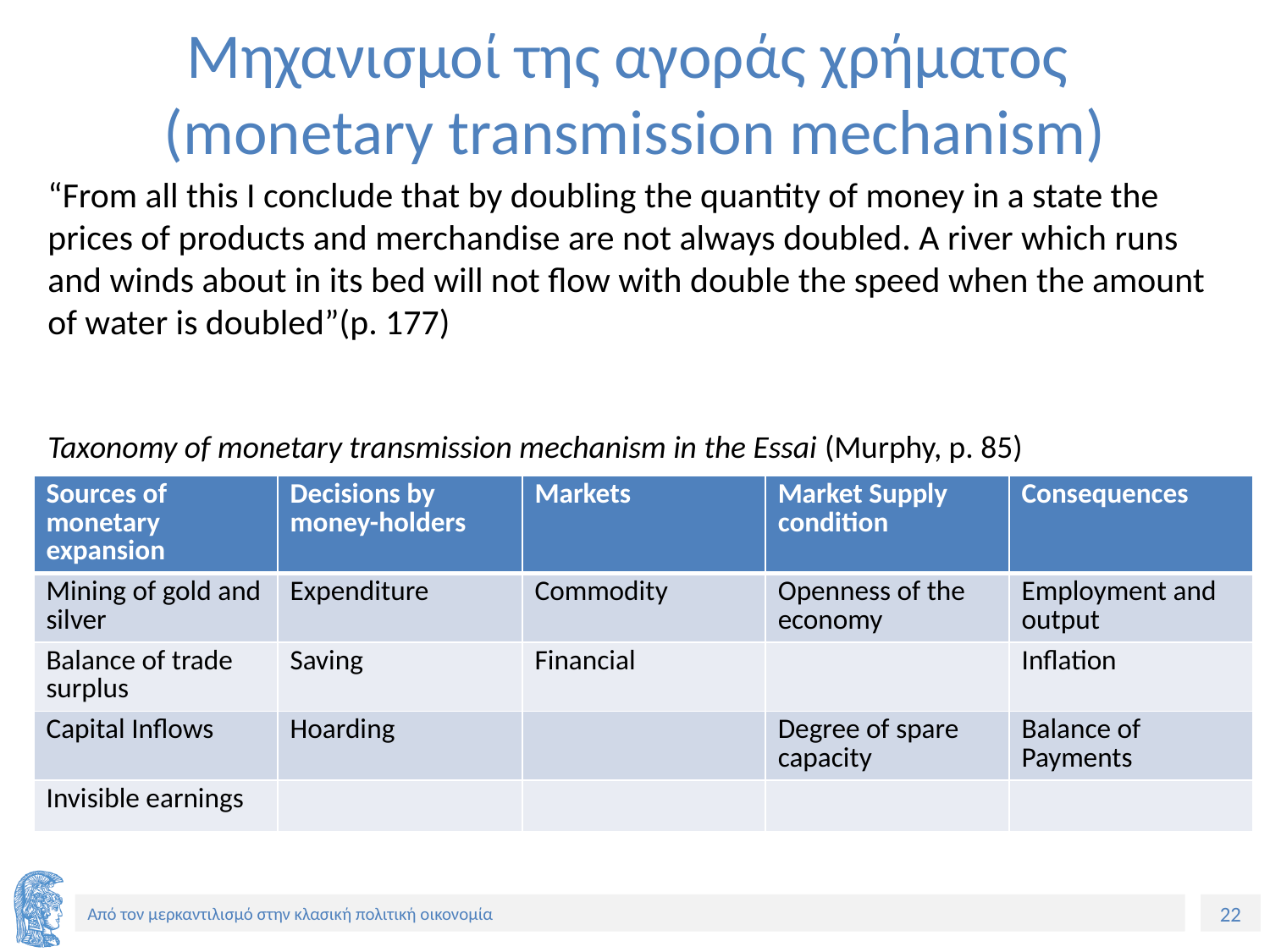

# Μηχανισμοί της αγοράς χρήματος (monetary transmission mechanism)
“From all this I conclude that by doubling the quantity of money in a state the prices of products and merchandise are not always doubled. A river which runs and winds about in its bed will not flow with double the speed when the amount of water is doubled”(p. 177)

Taxonomy of monetary transmission mechanism in the Essai (Murphy, p. 85)
| Sources of monetary expansion | Decisions by money-holders | Markets | Market Supply condition | Consequences |
| --- | --- | --- | --- | --- |
| Mining of gold and silver | Expenditure | Commodity | Openness of the economy | Employment and output |
| Balance of trade surplus | Saving | Financial |  | Inflation |
| Capital Inflows | Hoarding |  | Degree of spare capacity | Balance of Payments |
| Invisible earnings |  |  |  |  |